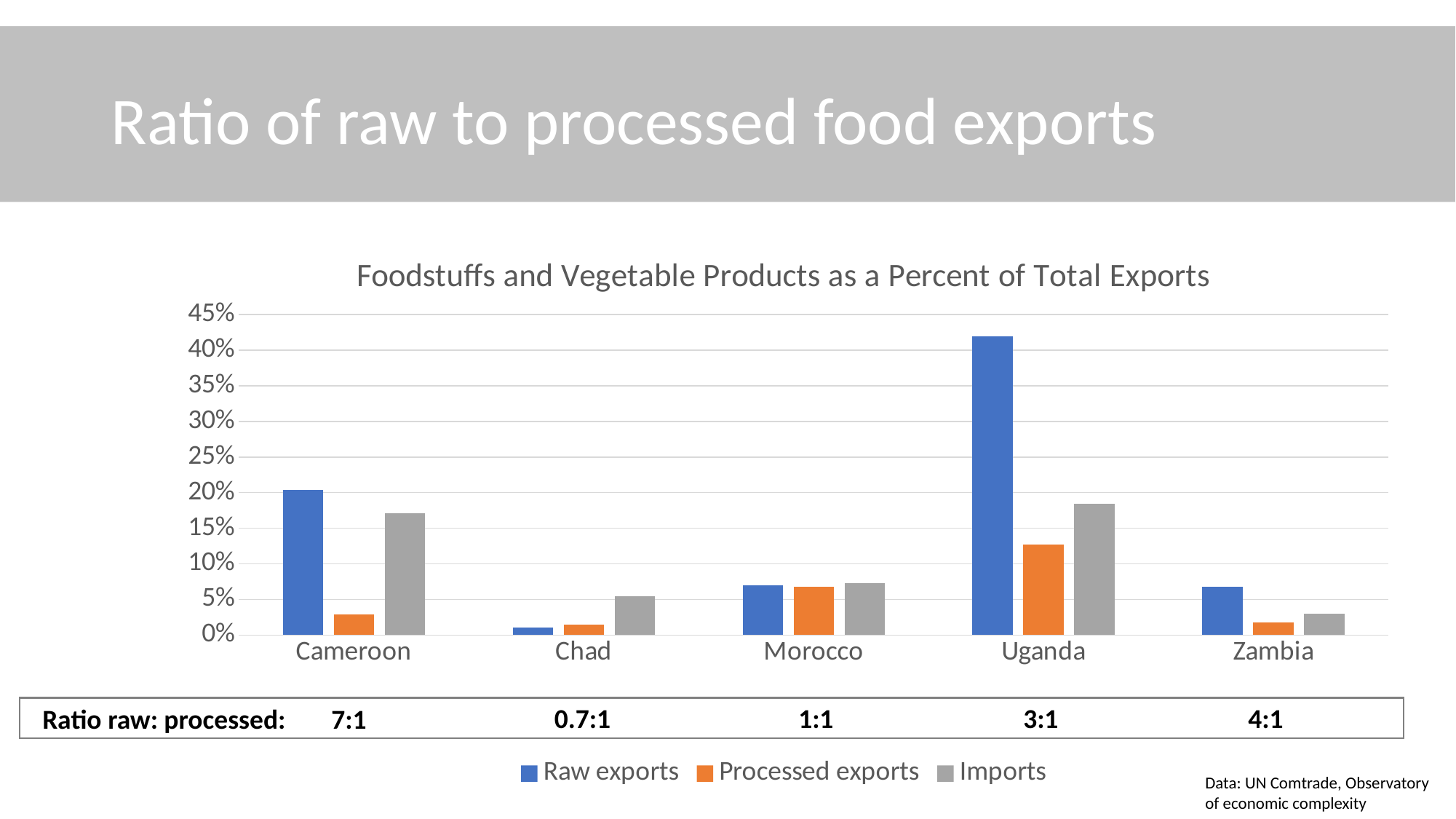

# Ratio of raw to processed food exports

### Chart: Foodstuffs and Vegetable Products as a Percent of Total Exports

| Category | Raw exports | Processed exports | Imports |
|---|---|---|---|
| Cameroon | 0.2035876606429192 | 0.02857860990443093 | 0.17121112076455255 |
| Chad | 0.010527559911252274 | 0.01443115799160896 | 0.05437530944425006 |
| Morocco | 0.06987744512195122 | 0.06813850609756099 | 0.07303490853658537 |
| Uganda | 0.4197698845553823 | 0.12723147581903277 | 0.18390015600624027 |
| Zambia | 0.06760380973451327 | 0.017351562579013904 | 0.030185208596713017 |
0.7:1
1:1
3:1
4:1
Ratio raw: processed:
7:1

Data: UN Comtrade, Observatory of economic complexity